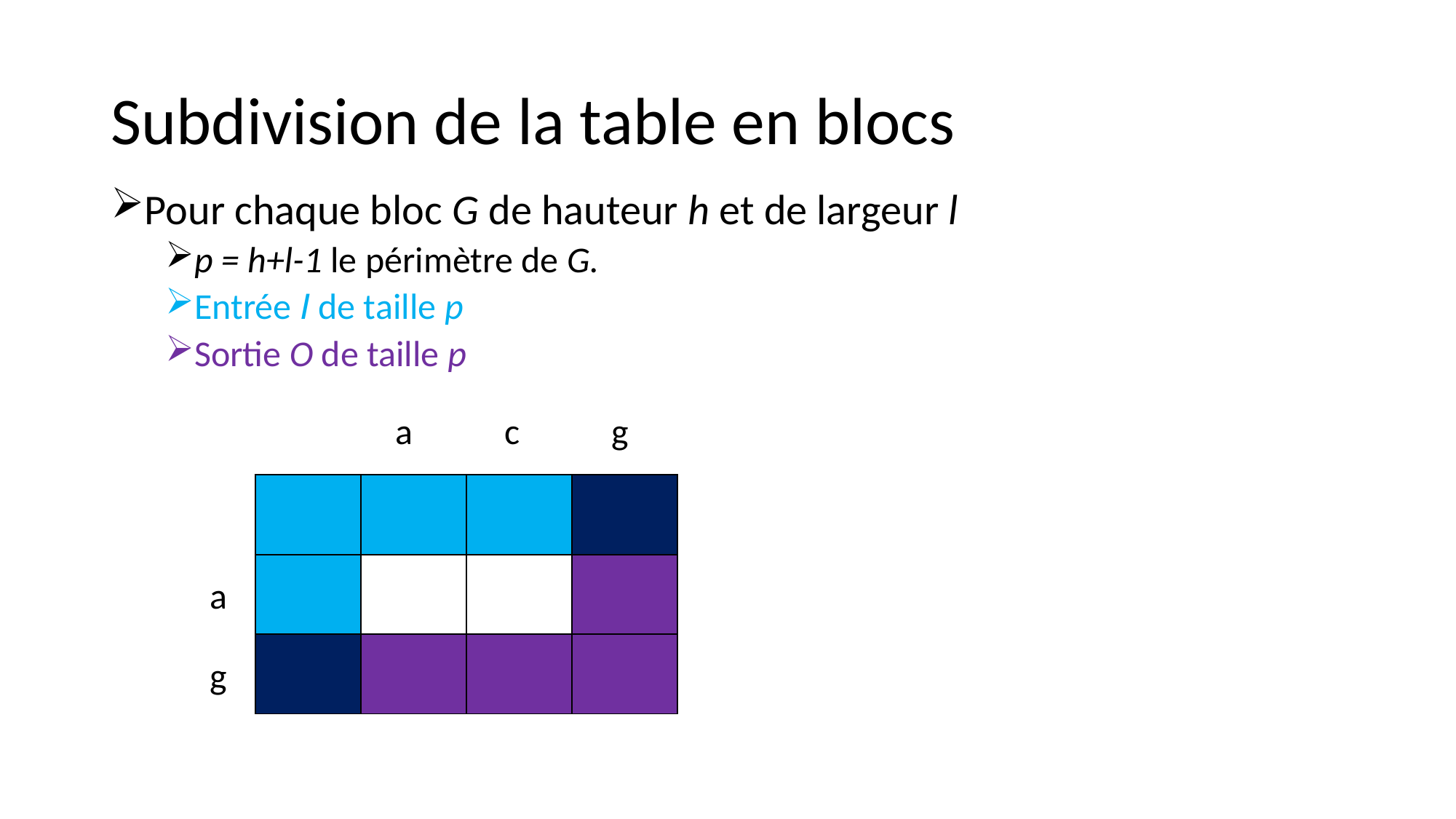

# Subdivision de la table en blocs
Pour chaque bloc G de hauteur h et de largeur l
p = h+l-1 le périmètre de G.
Entrée I de taille p
Sortie O de taille p

c
a
g
|  |  |  |  |
| --- | --- | --- | --- |
|  |  |  |  |
|  |  |  |  |
a
g